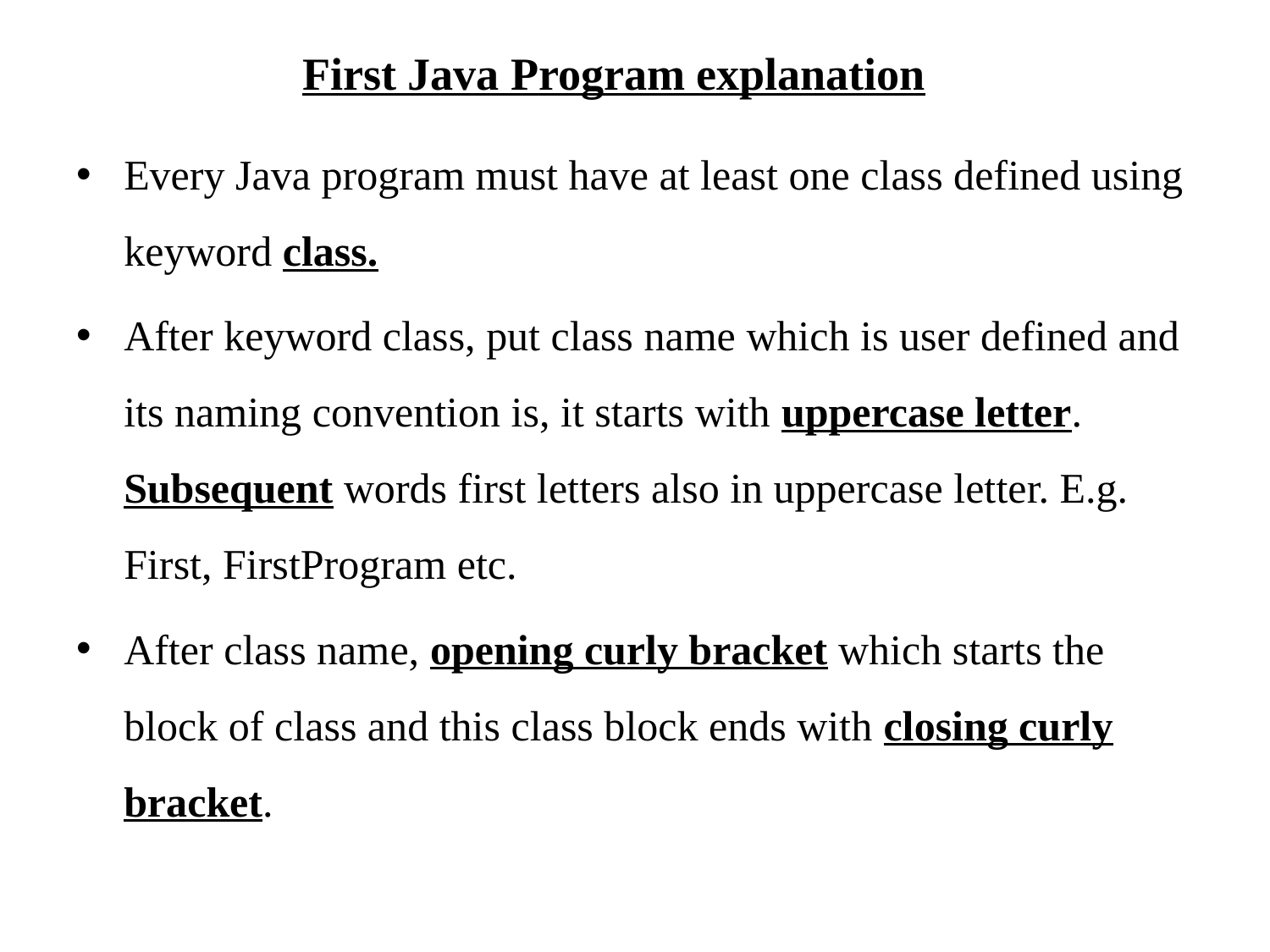

# First Java Program explanation
Every Java program must have at least one class defined using keyword class.
After keyword class, put class name which is user defined and its naming convention is, it starts with uppercase letter. Subsequent words first letters also in uppercase letter. E.g. First, FirstProgram etc.
After class name, opening curly bracket which starts the block of class and this class block ends with closing curly bracket.